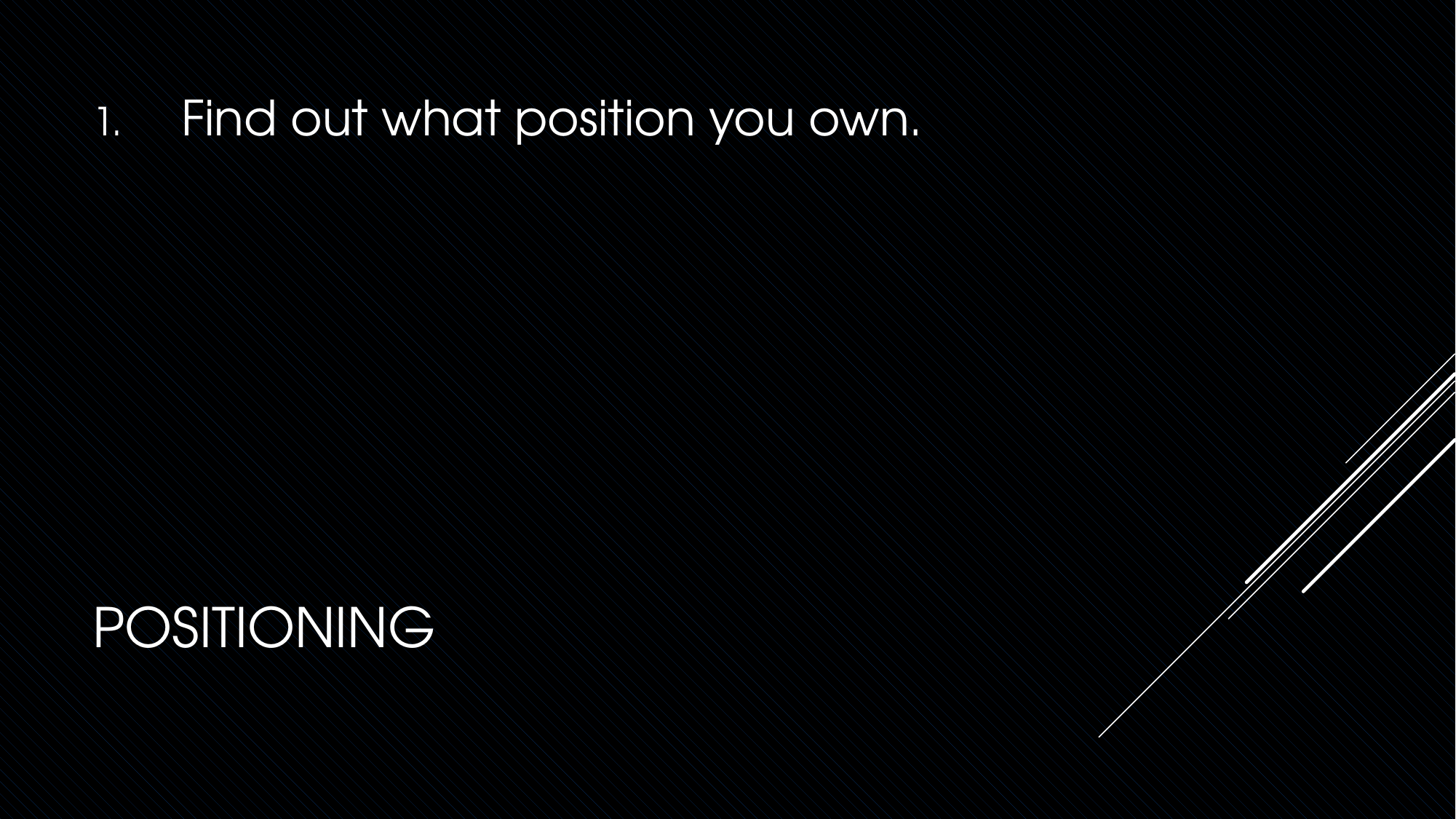

Find out what position you own.
# positioning